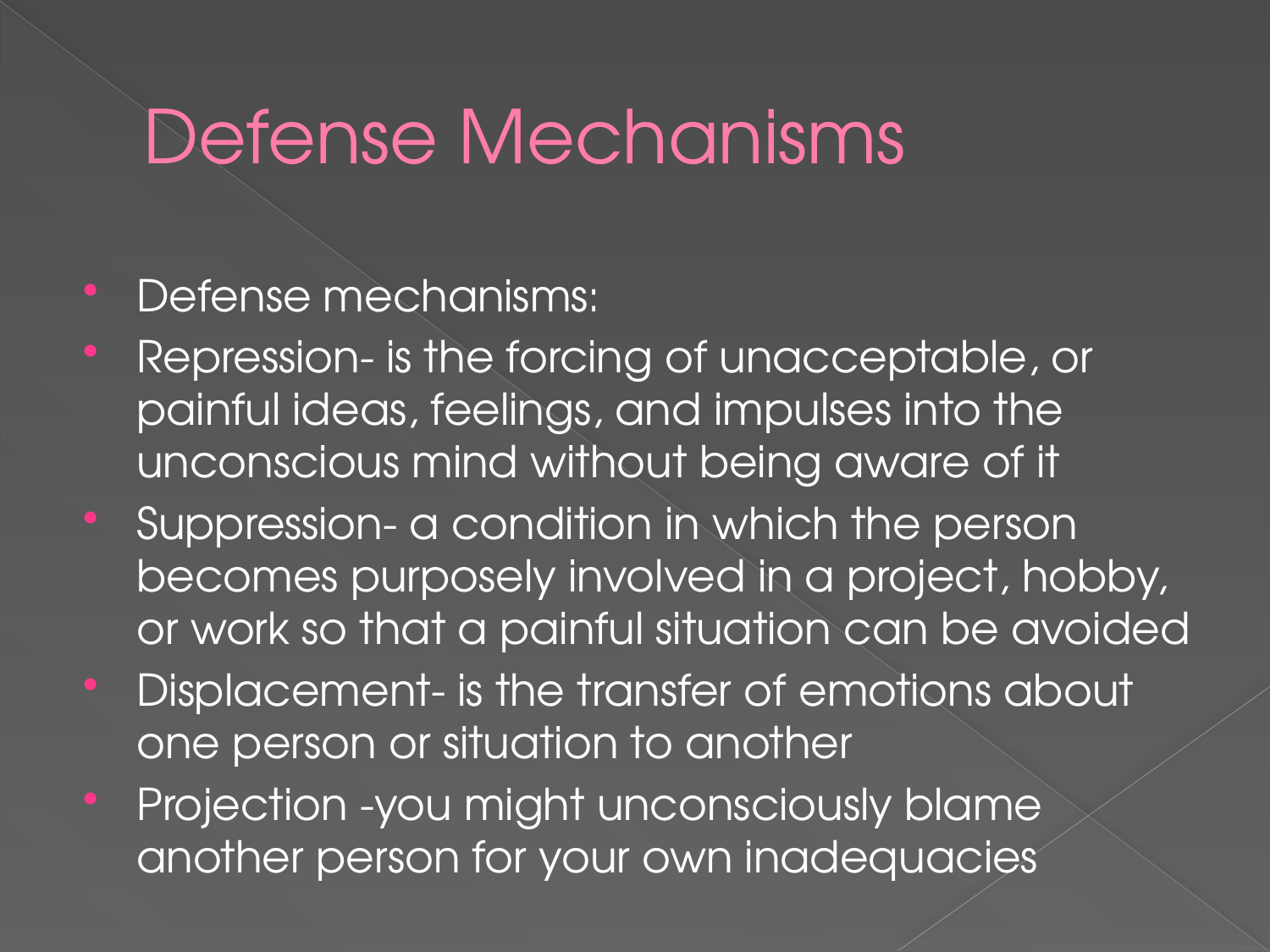

# Defense Mechanisms
Defense mechanisms:
Repression- is the forcing of unacceptable, or painful ideas, feelings, and impulses into the unconscious mind without being aware of it
Suppression- a condition in which the person becomes purposely involved in a project, hobby, or work so that a painful situation can be avoided
Displacement- is the transfer of emotions about one person or situation to another
Projection -you might unconsciously blame another person for your own inadequacies